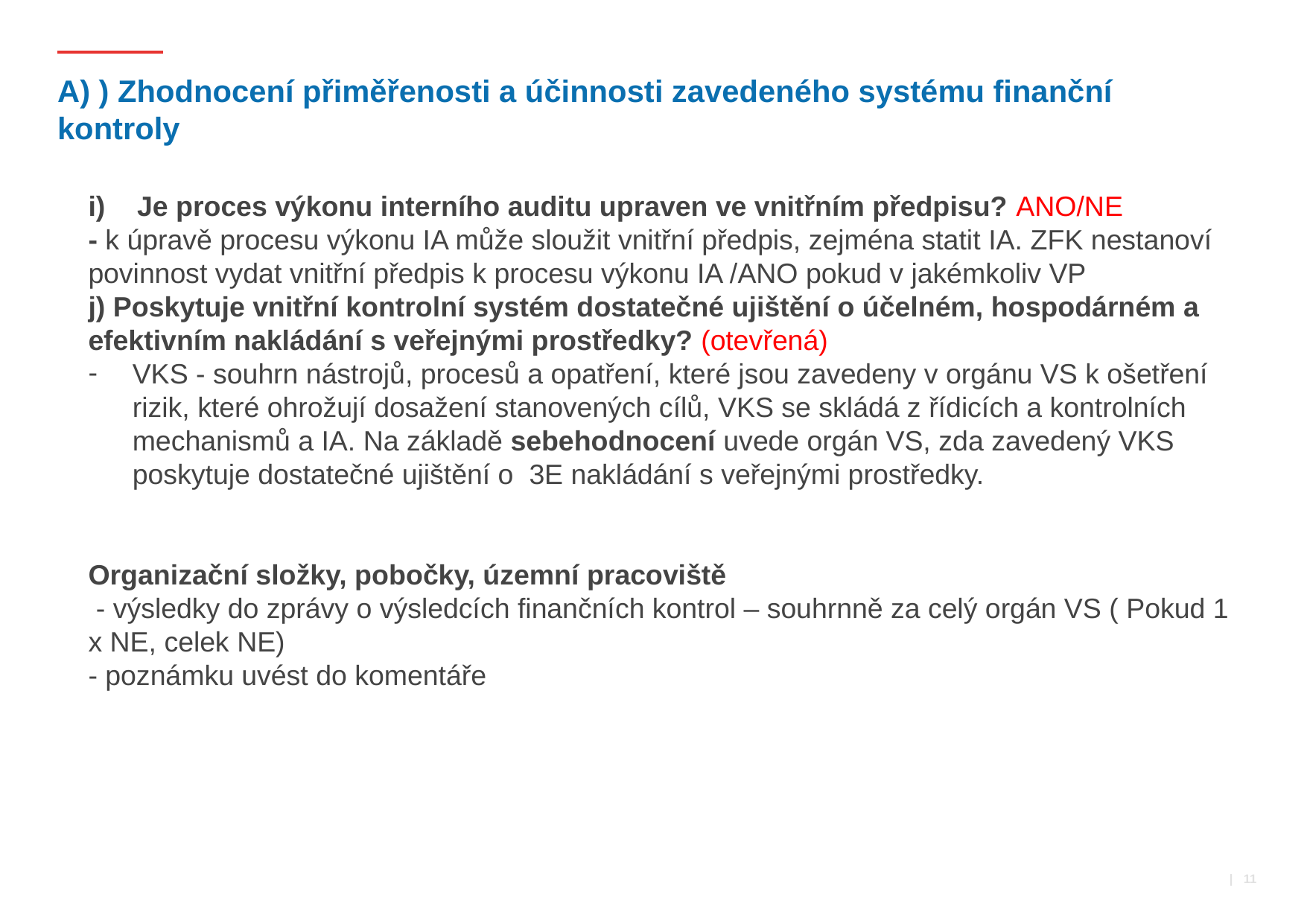

# A) ) Zhodnocení přiměřenosti a účinnosti zavedeného systému finanční kontroly

Je proces výkonu interního auditu upraven ve vnitřním předpisu? ANO/NE
- k úpravě procesu výkonu IA může sloužit vnitřní předpis, zejména statit IA. ZFK nestanoví povinnost vydat vnitřní předpis k procesu výkonu IA /ANO pokud v jakémkoliv VP
j) Poskytuje vnitřní kontrolní systém dostatečné ujištění o účelném, hospodárném a efektivním nakládání s veřejnými prostředky? (otevřená)
VKS - souhrn nástrojů, procesů a opatření, které jsou zavedeny v orgánu VS k ošetření rizik, které ohrožují dosažení stanovených cílů, VKS se skládá z řídicích a kontrolních mechanismů a IA. Na základě sebehodnocení uvede orgán VS, zda zavedený VKS poskytuje dostatečné ujištění o  3E nakládání s veřejnými prostředky.

Organizační složky, pobočky, územní pracoviště
 - výsledky do zprávy o výsledcích finančních kontrol – souhrnně za celý orgán VS ( Pokud 1 x NE, celek NE)
- poznámku uvést do komentáře

 |   11